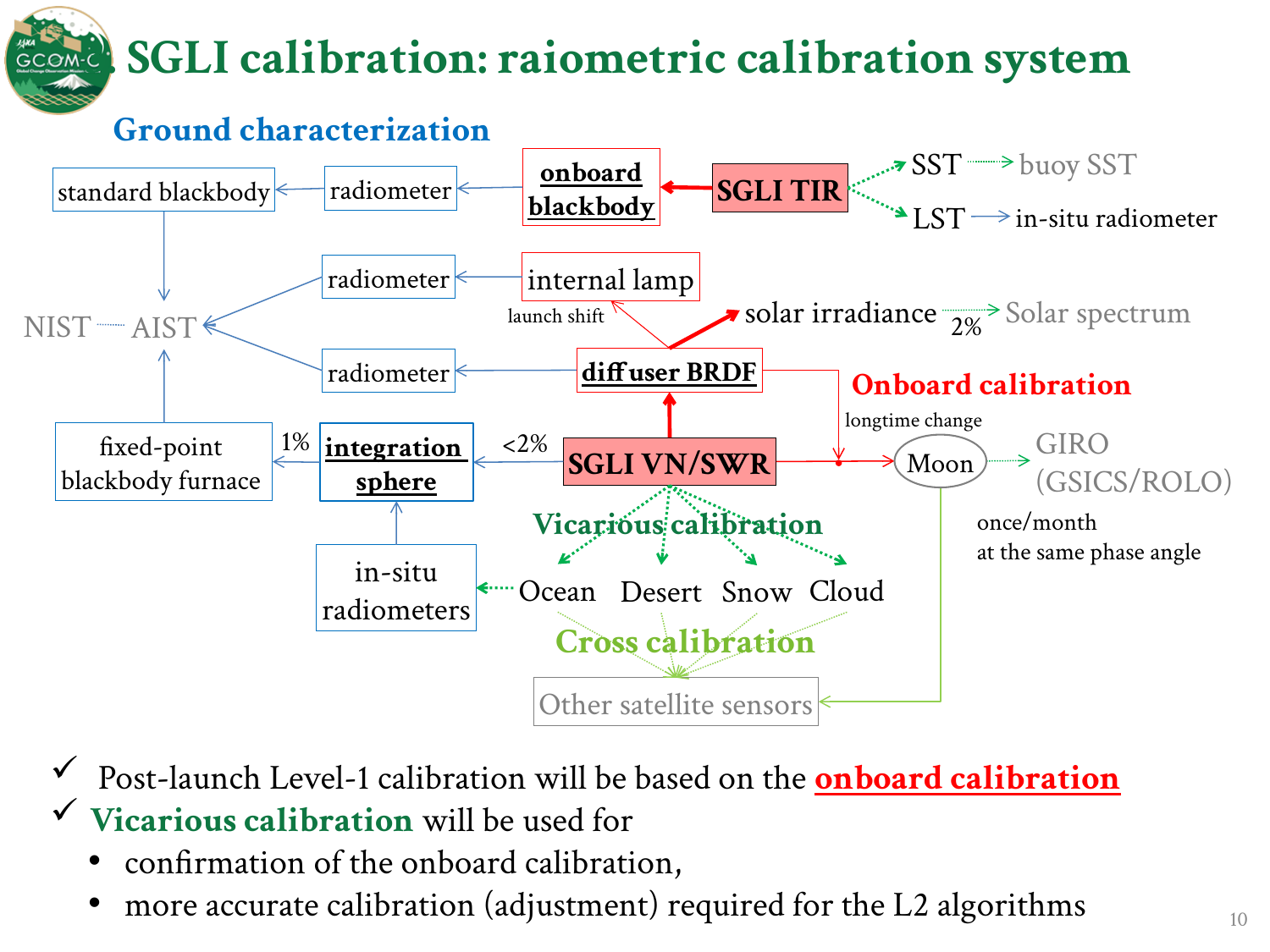

3. SGLI calibration: raiometric calibration system
Ground characterization
SST
buoy SST
onboard
blackbody
SGLI TIR
radiometer
standard blackbody
LST
in-situ radiometer
internal lamp
radiometer
Solar spectrum
solar irradiance
launch shift
NIST
AIST
2%
diffuser BRDF
radiometer
Onboard calibration
longtime change
GIRO
(GSICS/ROLO)
1%
<2%
fixed-point
blackbody furnace
integration
sphere
Moon
SGLI VN/SWR

Vicarious calibration
once/month
at the same phase angle
in-situ
radiometers
Ocean
Cloud
Desert
Snow
Cross calibration
Other satellite sensors
Post-launch Level-1 calibration will be based on the onboard calibration
Vicarious calibration will be used for
confirmation of the onboard calibration,
more accurate calibration (adjustment) required for the L2 algorithms
10